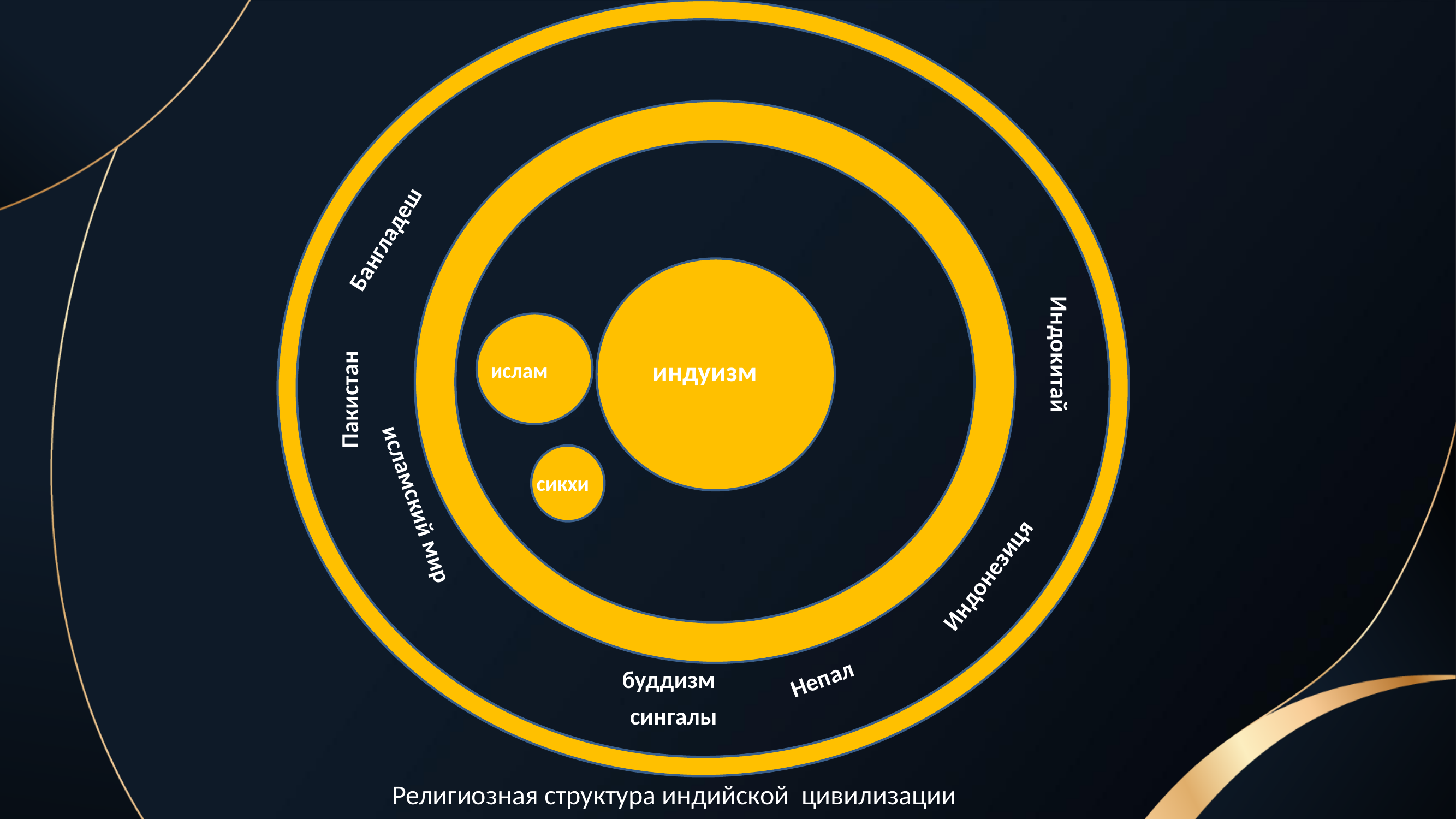

Бангладеш

индуизм
ислам
Индокитай
Пакистан

сикхи
 исламский мир
Индонезиця
Непал
буддизм
 сингалы
Религиозная структура индийской  цивилизации